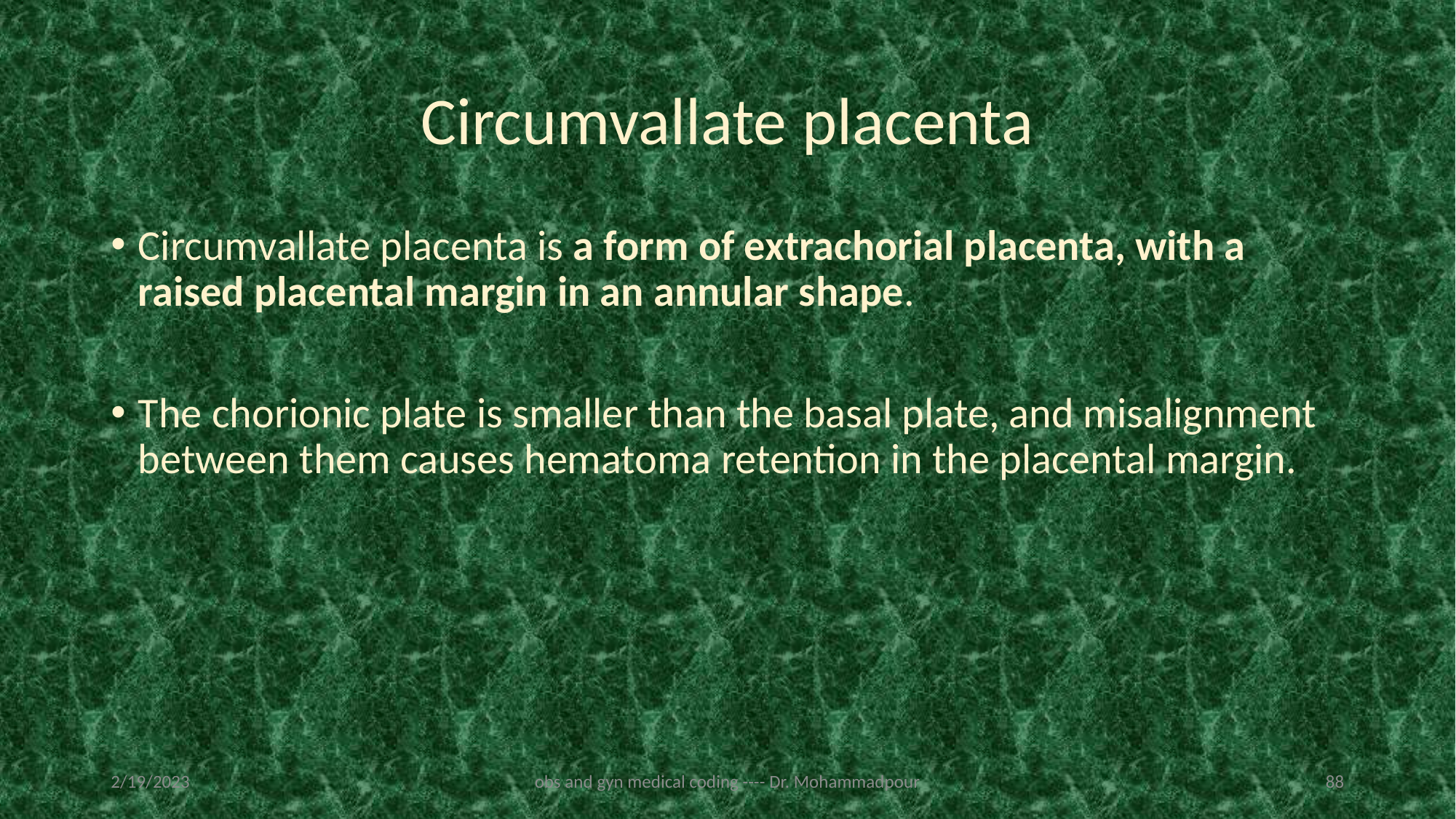

# Circumvallate placenta
Circumvallate placenta is a form of extrachorial placenta, with a raised placental margin in an annular shape.

The chorionic plate is smaller than the basal plate, and misalignment between them causes hematoma retention in the placental margin.
2/19/2023
obs and gyn medical coding ---- Dr. Mohammadpour
88